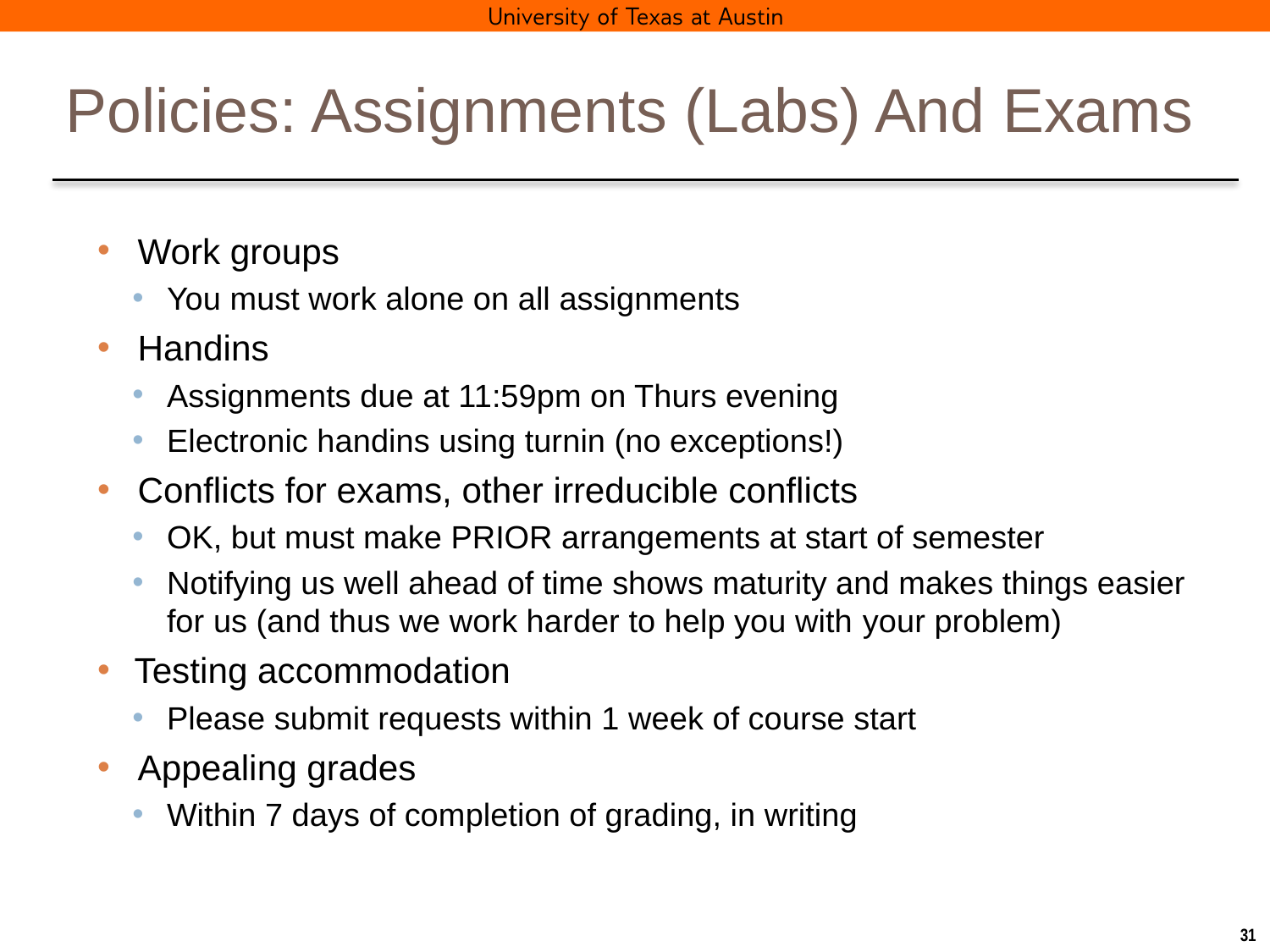

# Policies: Assignments (Labs) And Exams
Work groups
You must work alone on all assignments
Handins
Assignments due at 11:59pm on Thurs evening
Electronic handins using turnin (no exceptions!)
Conflicts for exams, other irreducible conflicts
OK, but must make PRIOR arrangements at start of semester
Notifying us well ahead of time shows maturity and makes things easier for us (and thus we work harder to help you with your problem)
Testing accommodation
Please submit requests within 1 week of course start
Appealing grades
Within 7 days of completion of grading, in writing